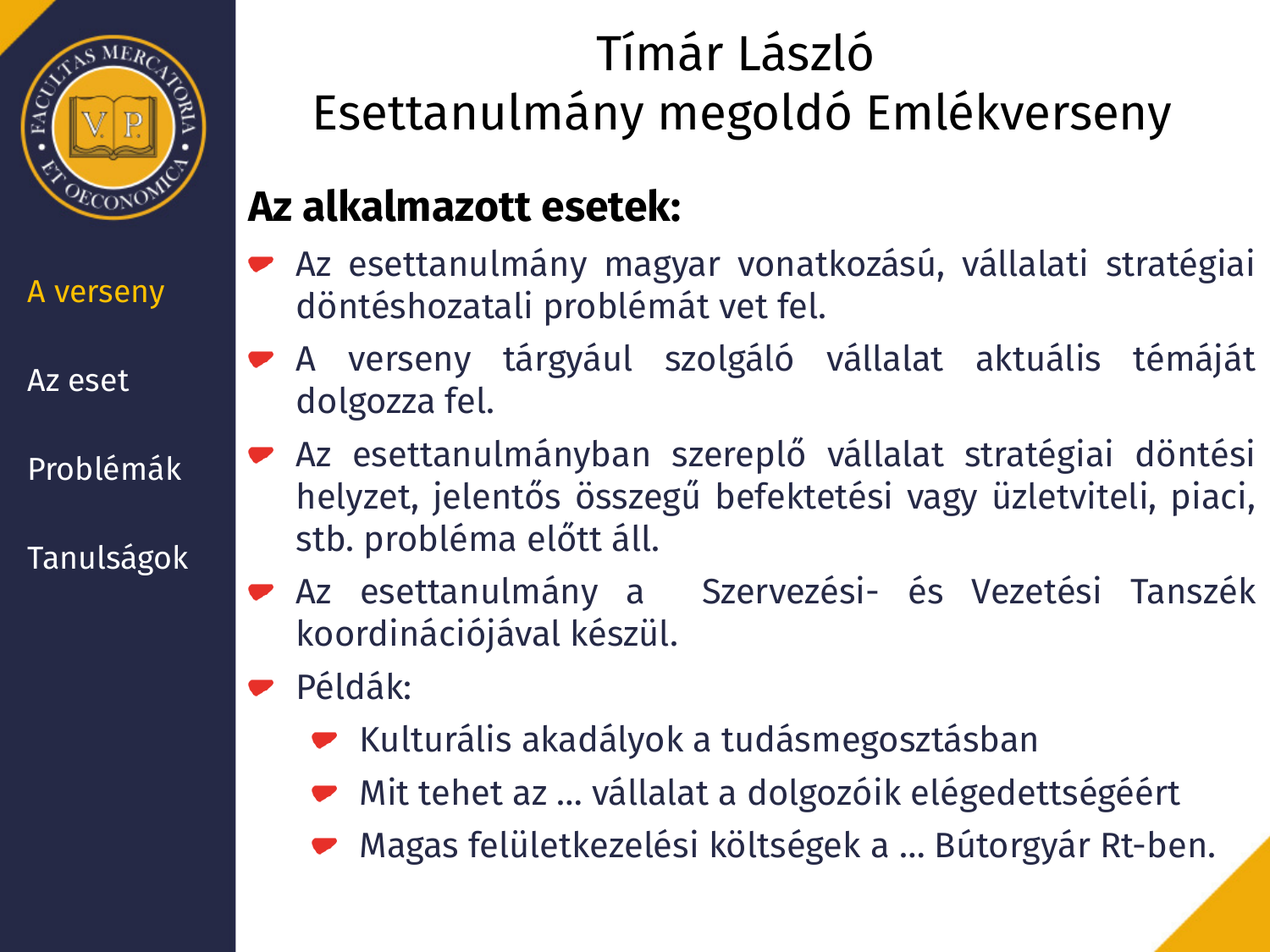

# Tímár László Esettanulmány megoldó Emlékverseny
Az alkalmazott esetek:
Az esettanulmány magyar vonatkozású, vállalati stratégiai döntéshozatali problémát vet fel.
A verseny tárgyául szolgáló vállalat aktuális témáját dolgozza fel.
Az esettanulmányban szereplő vállalat stratégiai döntési helyzet, jelentős összegű befektetési vagy üzletviteli, piaci, stb. probléma előtt áll.
Az esettanulmány a  Szervezési- és Vezetési Tanszék koordinációjával készül.
Példák:
Kulturális akadályok a tudásmegosztásban
Mit tehet az … vállalat a dolgozóik elégedettségéért
Magas felületkezelési költségek a … Bútorgyár Rt-ben.
| A verseny |
| --- |
| Az eset |
| Problémák |
| Tanulságok |